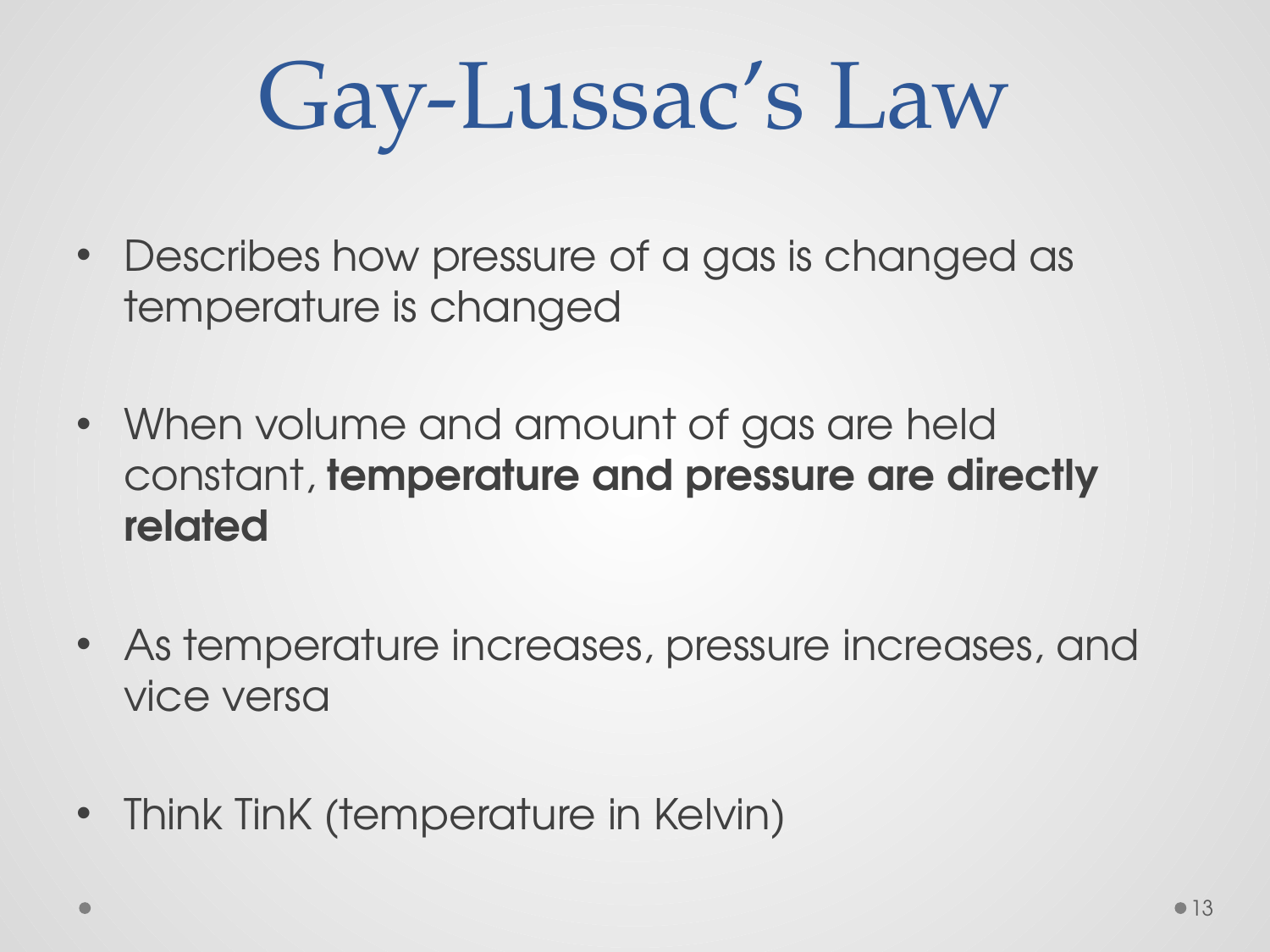

# Gay-Lussac’s Law
Describes how pressure of a gas is changed as temperature is changed

When volume and amount of gas are held constant, temperature and pressure are directly related

As temperature increases, pressure increases, and vice versa

Think TinK (temperature in Kelvin)

13